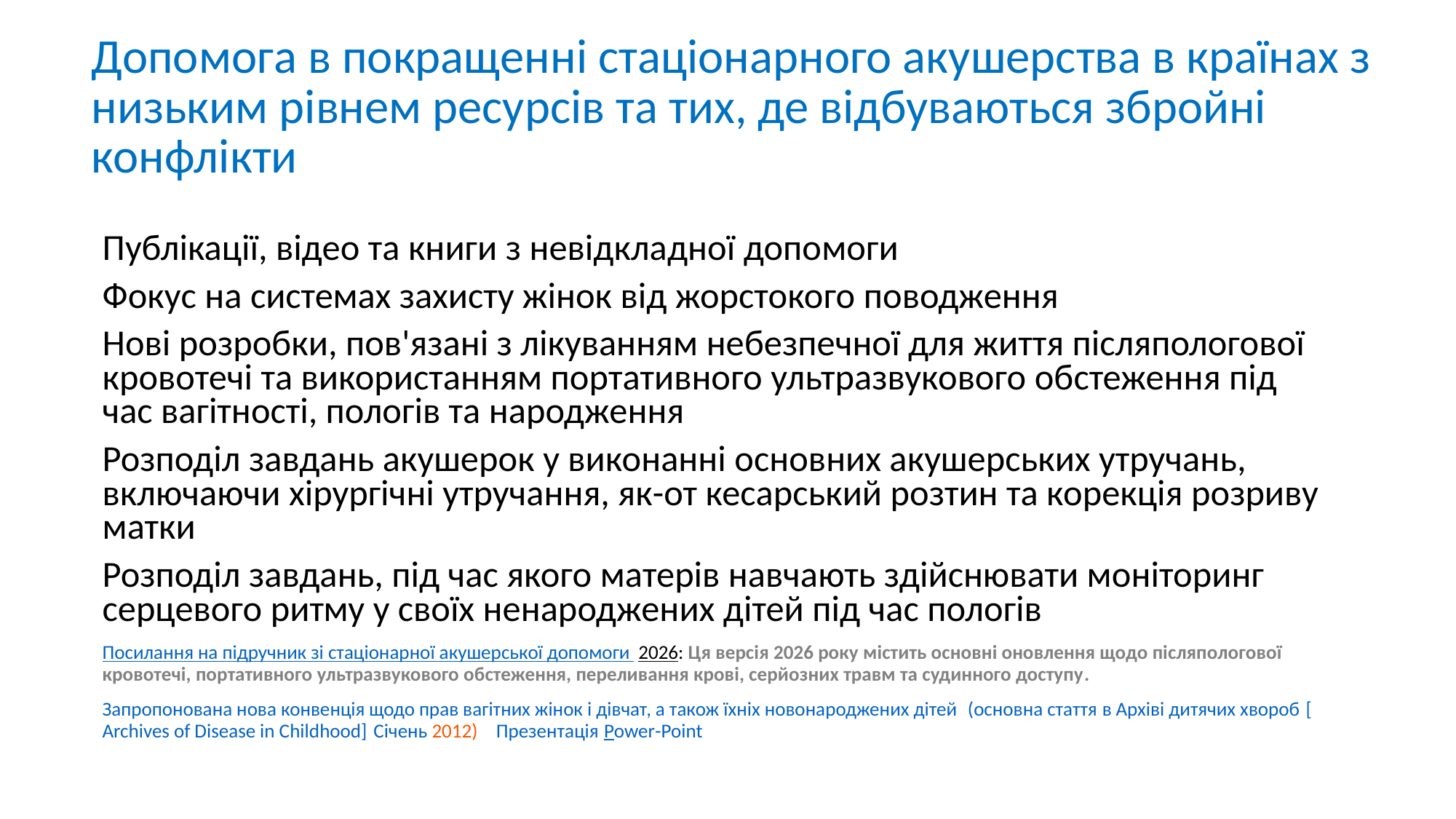

# Допомога в покращенні стаціонарного акушерства в країнах з низьким рівнем ресурсів та тих, де відбуваються збройні конфлікти
Публікації, відео та книги з невідкладної допомоги
Фокус на системах захисту жінок від жорстокого поводження
Нові розробки, пов'язані з лікуванням небезпечної для життя післяпологової кровотечі та використанням портативного ультразвукового обстеження під час вагітності, пологів та народження
Розподіл завдань акушерок у виконанні основних акушерських утручань, включаючи хірургічні утручання, як-от кесарський розтин та корекція розриву матки
Розподіл завдань, під час якого матерів навчають здійснювати моніторинг серцевого ритму у своїх ненароджених дітей під час пологів
Посилання на підручник зі стаціонарної акушерської допомоги 2026: Ця версія 2026 року містить основні оновлення щодо післяпологової кровотечі, портативного ультразвукового обстеження, переливання крові, серйозних травм та судинного доступу.
Запропонована нова конвенція щодо прав вагітних жінок і дівчат, а також їхніх новонароджених дітей (основна стаття в Архіві дитячих хвороб [Archives of Disease in Childhood] Січень 2012)    Презентація Power-Point